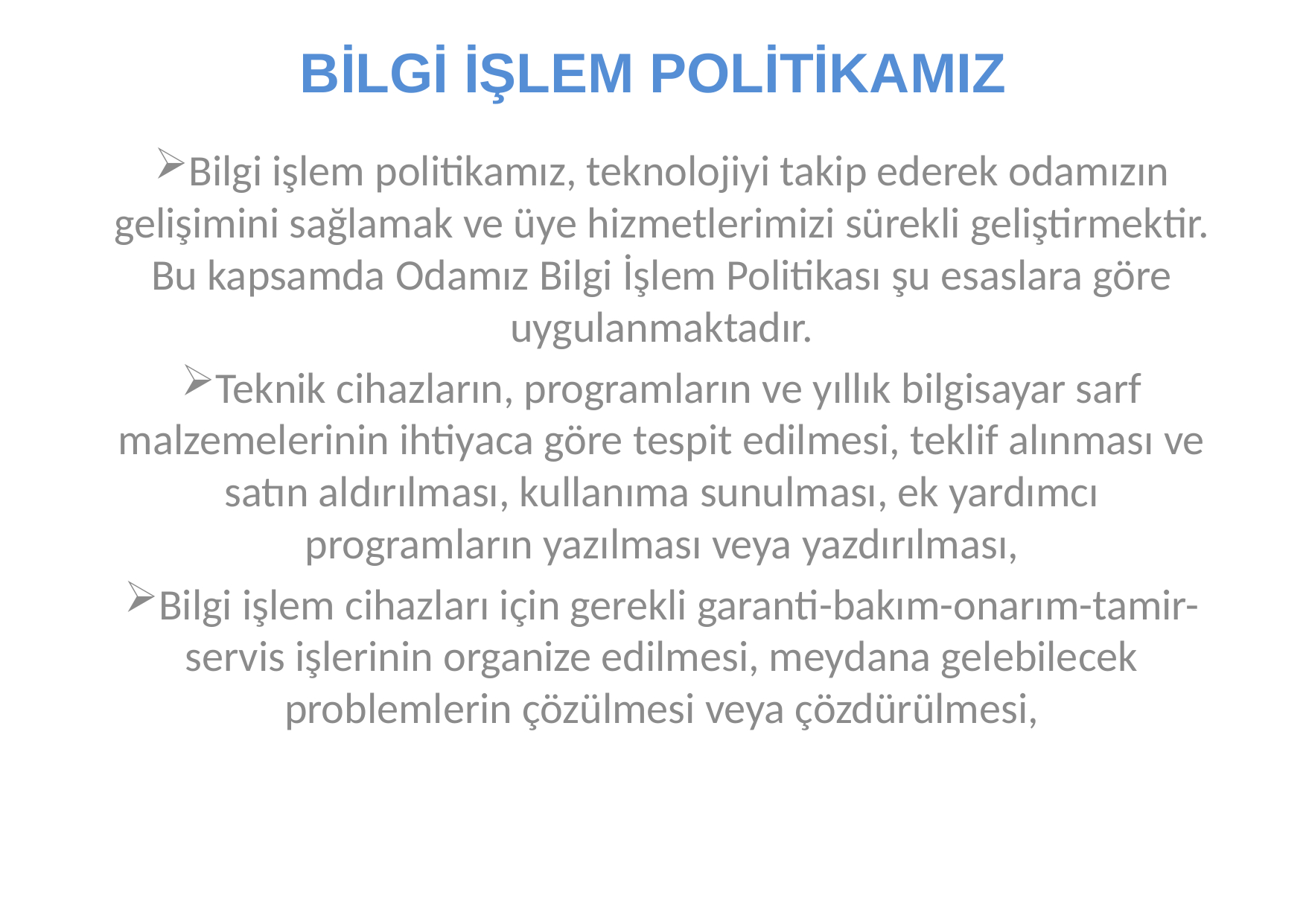

# BİLGİ İŞLEM POLİTİKAMIZ
Bilgi işlem politikamız, teknolojiyi takip ederek odamızın gelişimini sağlamak ve üye hizmetlerimizi sürekli geliştirmektir. Bu kapsamda Odamız Bilgi İşlem Politikası şu esaslara göre uygulanmaktadır.
Teknik cihazların, programların ve yıllık bilgisayar sarf malzemelerinin ihtiyaca göre tespit edilmesi, teklif alınması ve satın aldırılması, kullanıma sunulması, ek yardımcı programların yazılması veya yazdırılması,
Bilgi işlem cihazları için gerekli garanti-bakım-onarım-tamir-servis işlerinin organize edilmesi, meydana gelebilecek problemlerin çözülmesi veya çözdürülmesi,